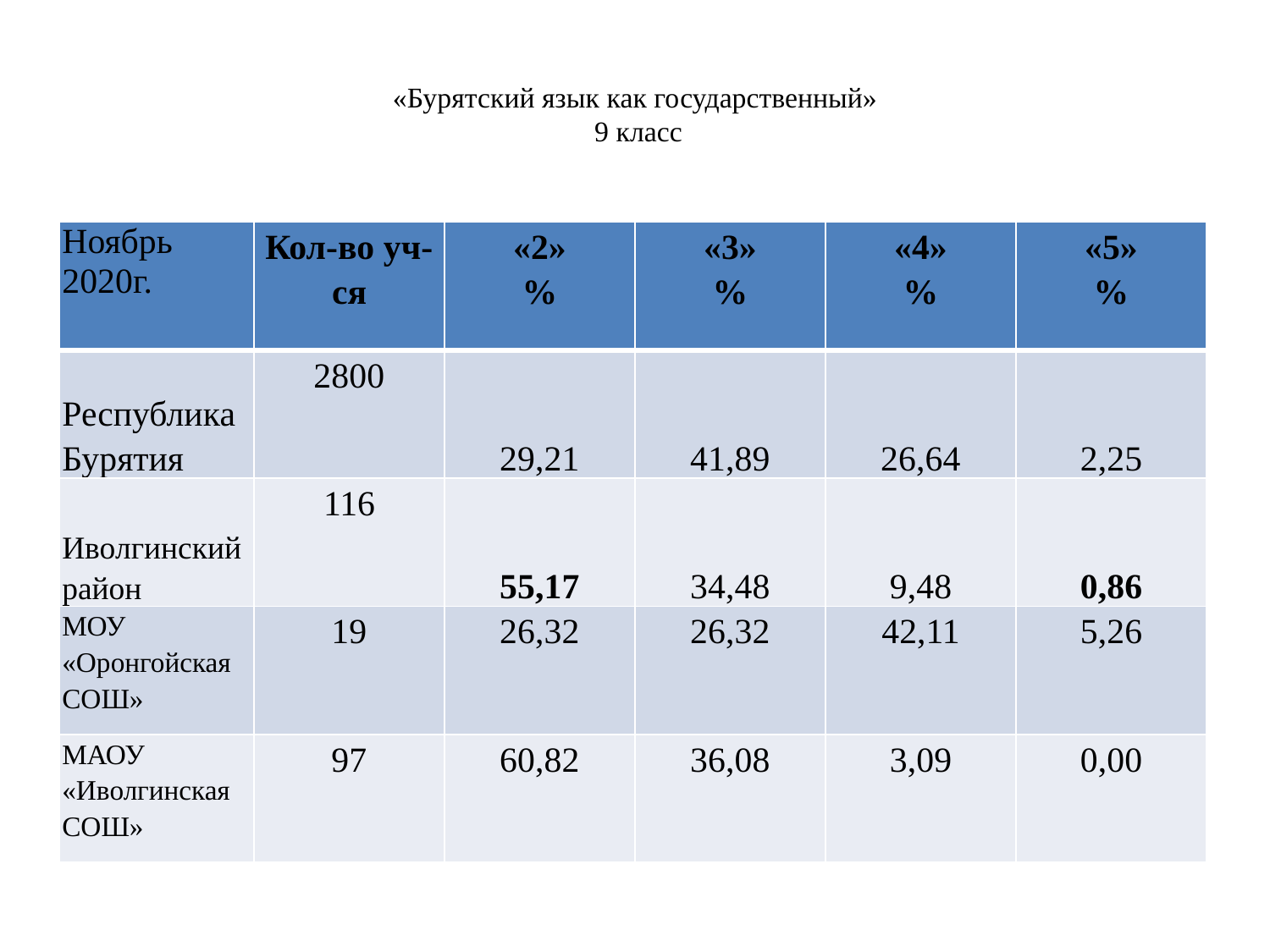

# «Бурятский язык как государственный» 9 класс
| Ноябрь 2020г. | Кол-во уч-ся | «2» % | «3» % | «4» % | «5» % |
| --- | --- | --- | --- | --- | --- |
| Республика Бурятия | 2800 | 29,21 | 41,89 | 26,64 | 2,25 |
| Иволгинский район | 116 | 55,17 | 34,48 | 9,48 | 0,86 |
| МОУ «Оронгойская СОШ» | 19 | 26,32 | 26,32 | 42,11 | 5,26 |
| МАОУ «Иволгинская СОШ» | 97 | 60,82 | 36,08 | 3,09 | 0,00 |